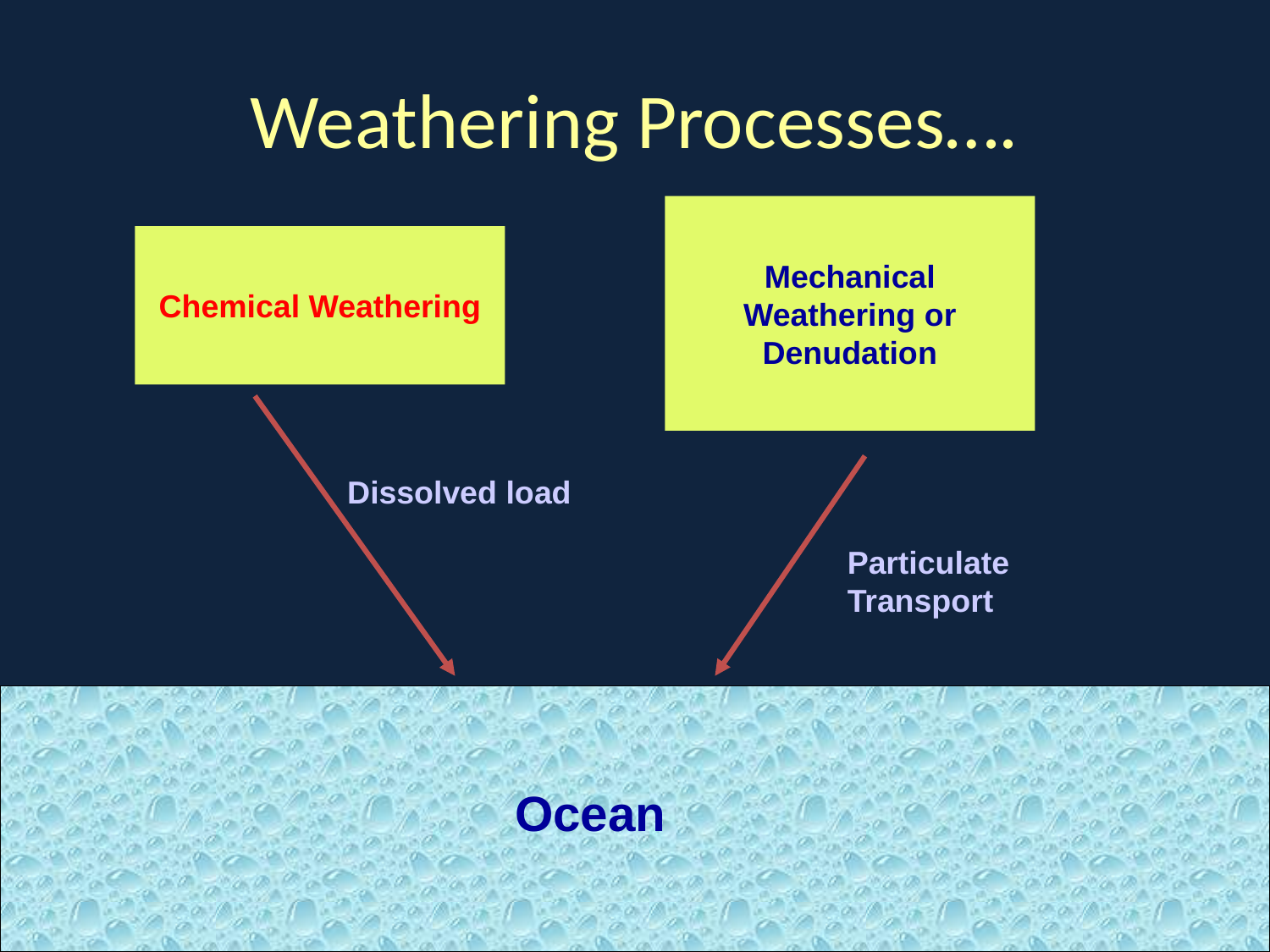

Weathering Processes….

Mechanical Weathering or Denudation

Chemical Weathering

Dissolved load
Particulate Transport

   Ocean